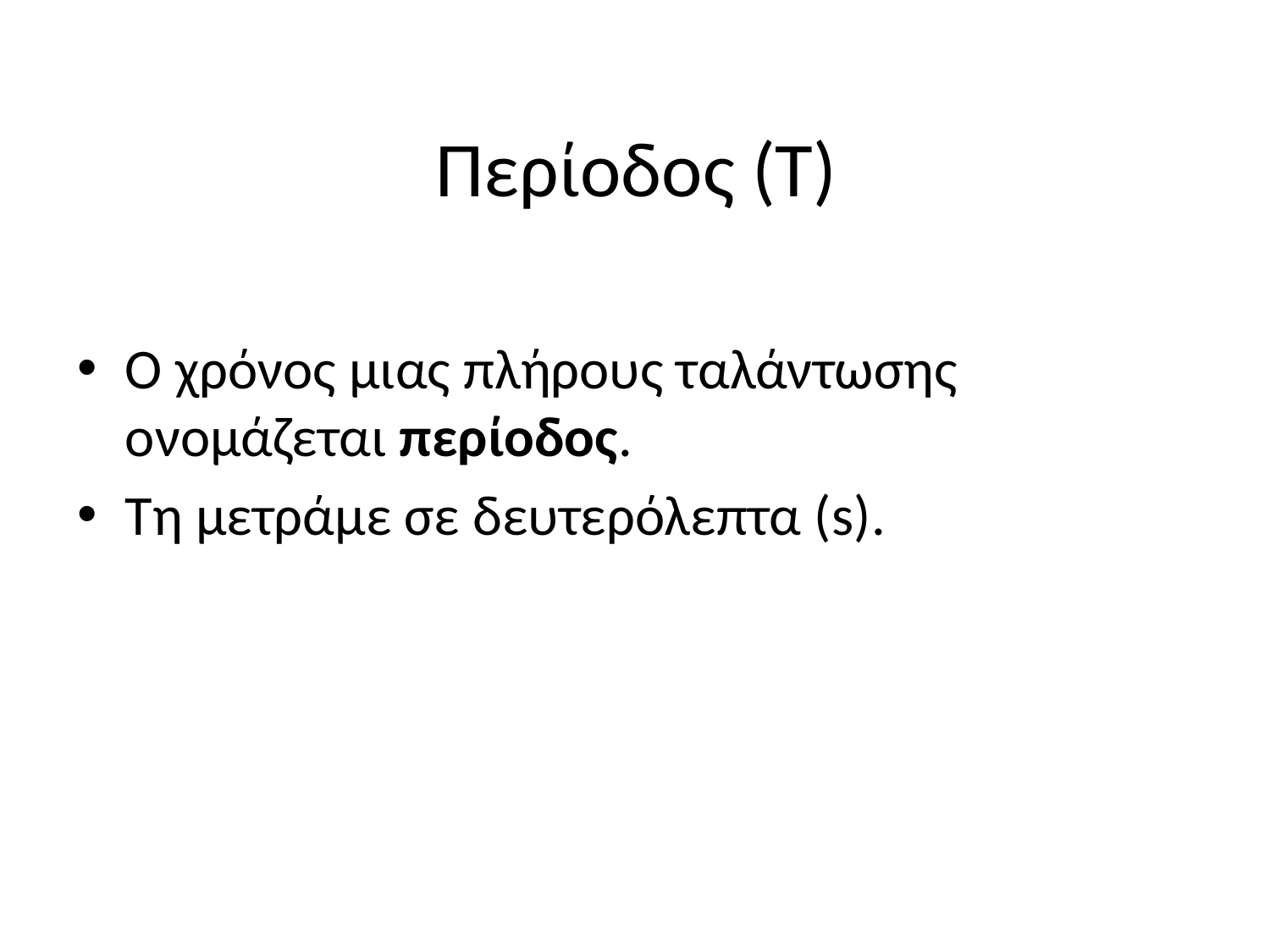

# Περίοδος (Τ)
Ο χρόνος μιας πλήρους ταλάντωσης ονομάζεται περίοδος.
Τη μετράμε σε δευτερόλεπτα (s).